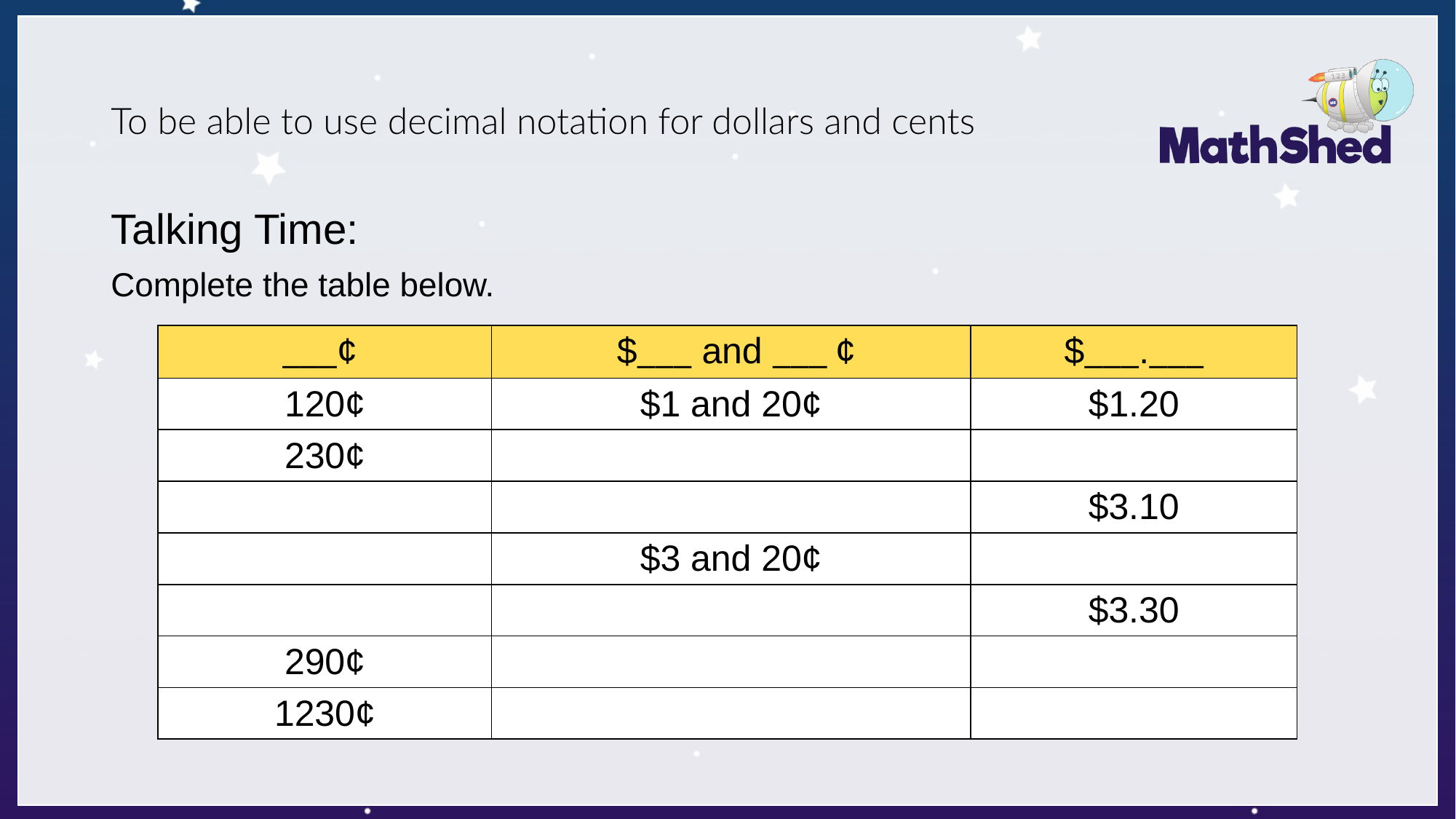

# To be able to use decimal notation for dollars and cents
Talking Time:
Complete the table below.

| \_\_\_¢ | $\_\_\_ and \_\_\_ ¢ | $\_\_\_.\_\_\_ |
| --- | --- | --- |
| 120¢ | $1 and 20¢ | $1.20 |
| 230¢ |  |  |
|  |  | $3.10 |
|  | $3 and 20¢ |  |
|  |  | $3.30 |
| 290¢ |  |  |
| 1230¢ |  |  |